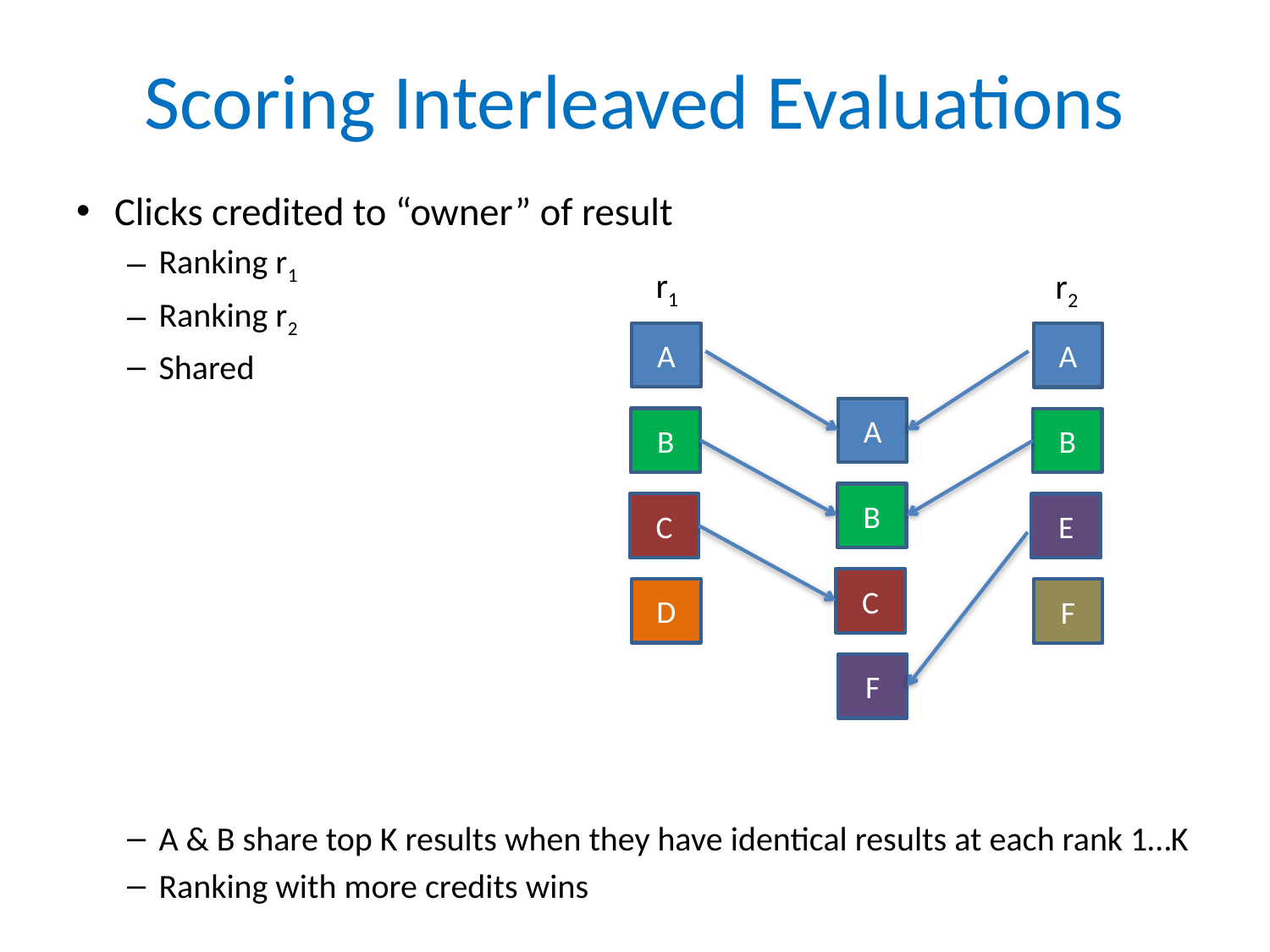

# Scoring Interleaved Evaluations
Clicks credited to “owner” of result
Ranking r1
Ranking r2
Shared

A & B share top K results when they have identical results at each rank 1…K
Ranking with more credits wins
r1
r2
A
A
A
B
B
B
C
E
C
D
F
F